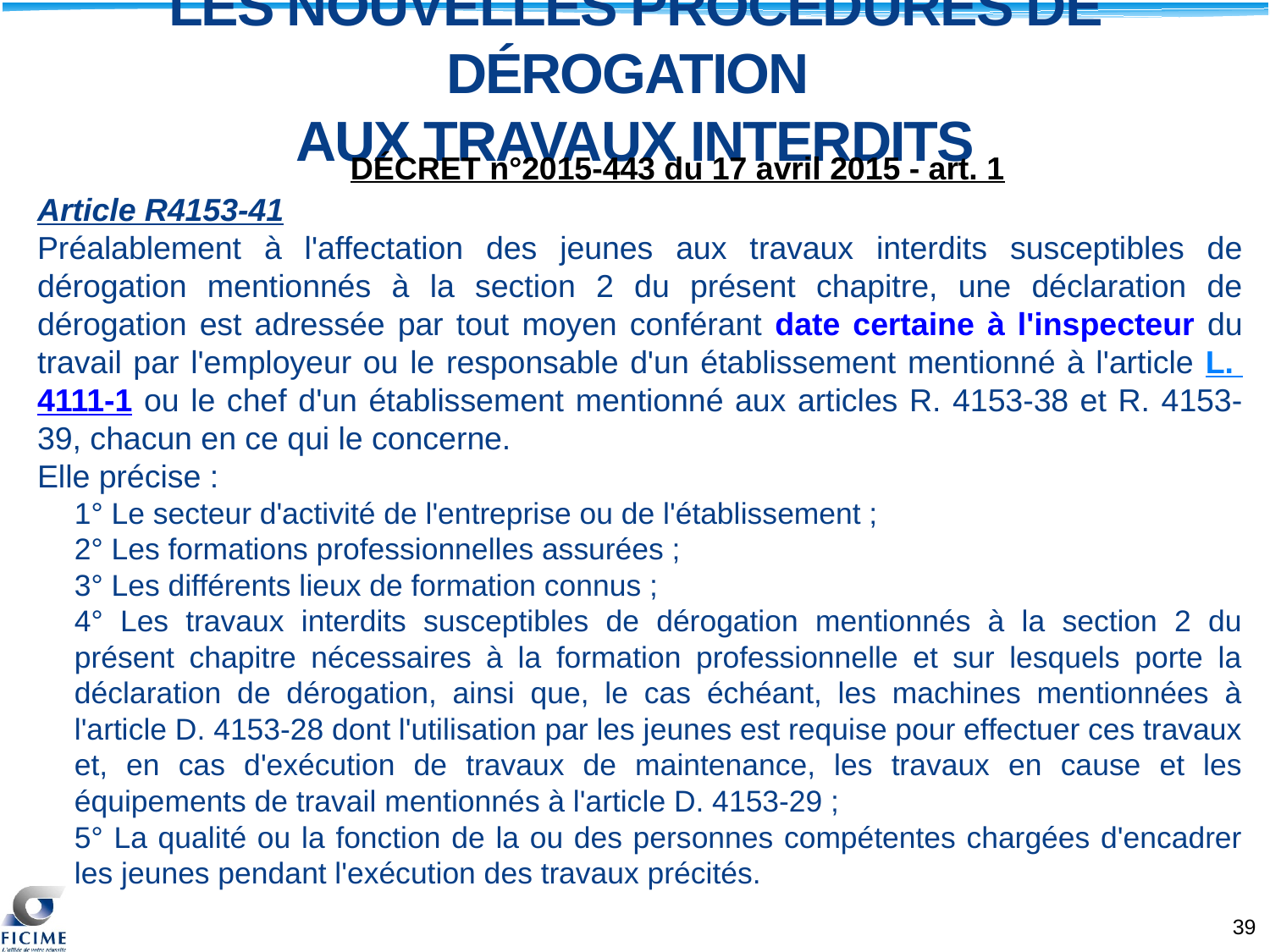

LES NOUVELLES PROCÉDURES DE DÉROGATION
AUX TRAVAUX INTERDITS
DÉCRET n°2015-443 du 17 avril 2015 - art. 1
Article R4153-41
Préalablement à l'affectation des jeunes aux travaux interdits susceptibles de dérogation mentionnés à la section 2 du présent chapitre, une déclaration de dérogation est adressée par tout moyen conférant date certaine à l'inspecteur du travail par l'employeur ou le responsable d'un établissement mentionné à l'article L. 4111-1 ou le chef d'un établissement mentionné aux articles R. 4153-38 et R. 4153-39, chacun en ce qui le concerne.
Elle précise :
1° Le secteur d'activité de l'entreprise ou de l'établissement ;
2° Les formations professionnelles assurées ;
3° Les différents lieux de formation connus ;
4° Les travaux interdits susceptibles de dérogation mentionnés à la section 2 du présent chapitre nécessaires à la formation professionnelle et sur lesquels porte la déclaration de dérogation, ainsi que, le cas échéant, les machines mentionnées à l'article D. 4153-28 dont l'utilisation par les jeunes est requise pour effectuer ces travaux et, en cas d'exécution de travaux de maintenance, les travaux en cause et les équipements de travail mentionnés à l'article D. 4153-29 ;
5° La qualité ou la fonction de la ou des personnes compétentes chargées d'encadrer les jeunes pendant l'exécution des travaux précités.
39